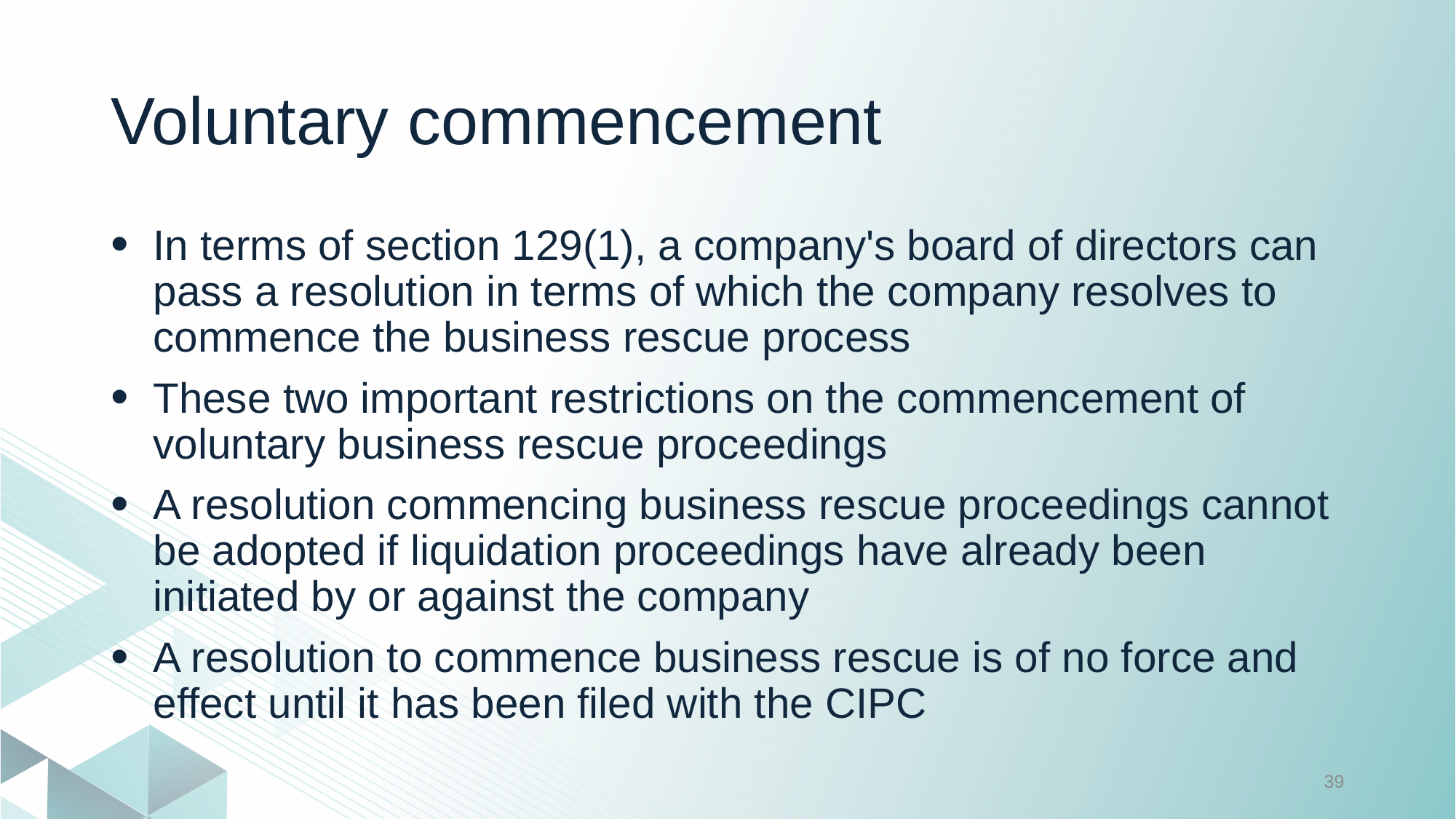

# Voluntary commencement
In terms of section 129(1), a company's board of directors can pass a resolution in terms of which the company resolves to commence the business rescue process
These two important restrictions on the commencement of voluntary business rescue proceedings
A resolution commencing business rescue proceedings cannot be adopted if liquidation proceedings have already been initiated by or against the company
A resolution to commence business rescue is of no force and effect until it has been filed with the CIPC

39